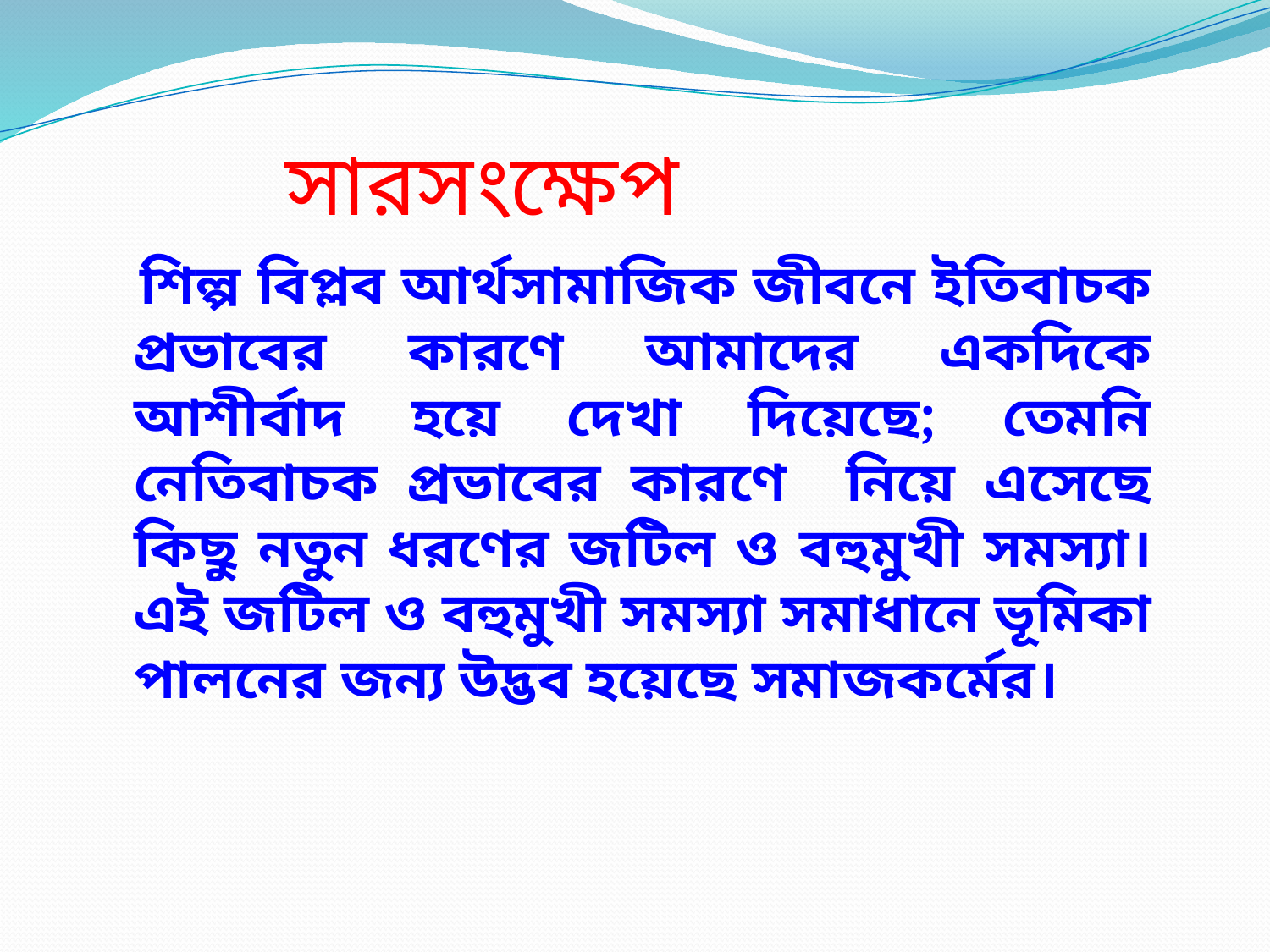

# সারসংক্ষেপ
   শিল্প বিপ্লব আর্থসামাজিক জীবনে ইতিবাচক প্রভাবের কারণে আমাদের একদিকে আশীর্বাদ হয়ে দেখা দিয়েছে; তেমনি নেতিবাচক প্রভাবের কারণে  নিয়ে এসেছে কিছু নতুন ধরণের জটিল ও বহুমুখী সমস্যা। এই জটিল ও বহুমুখী সমস্যা সমাধানে ভূমিকা পালনের জন্য উদ্ভব হয়েছে সমাজকর্মের।